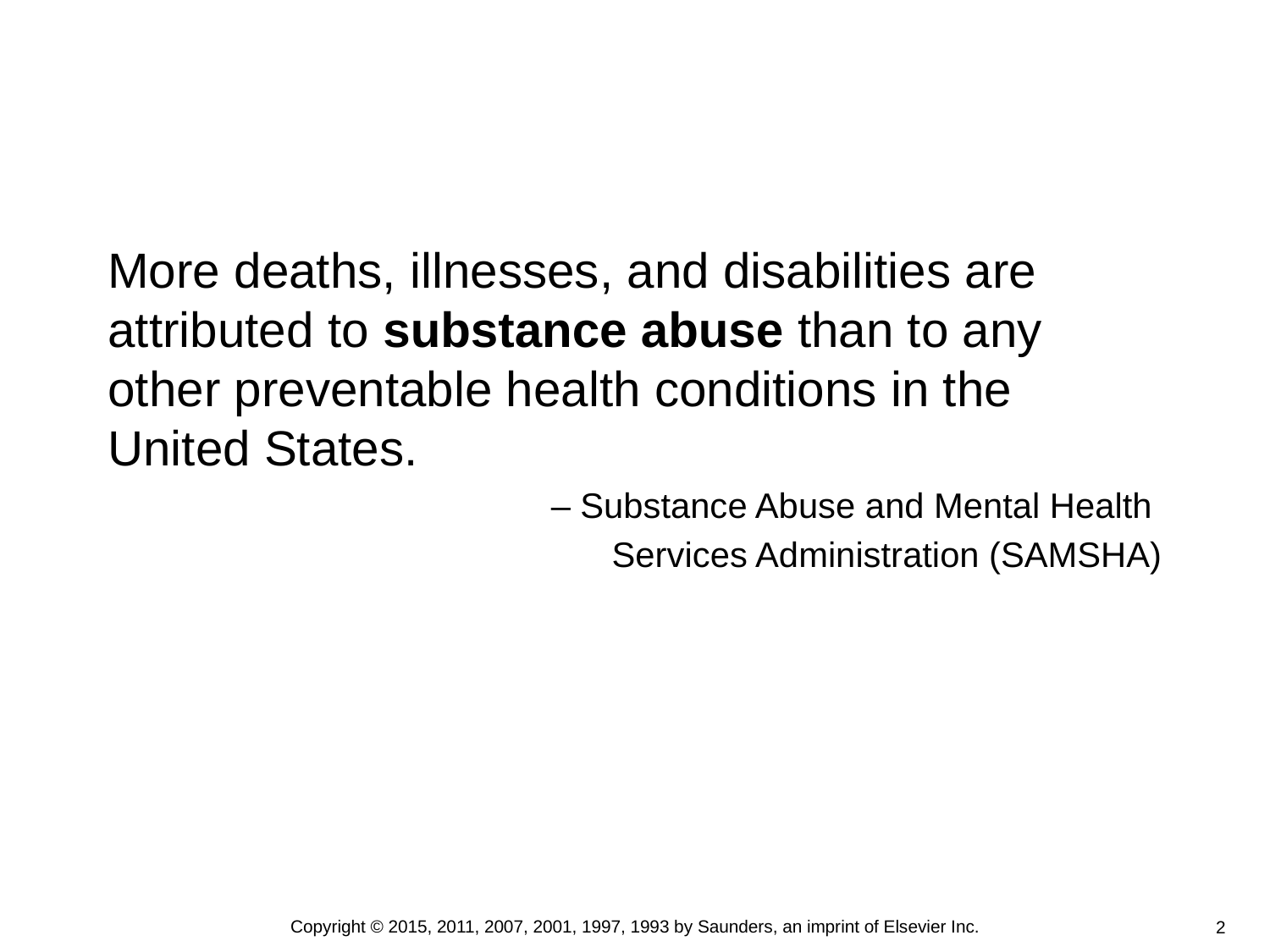

More deaths, illnesses, and disabilities are attributed to substance abuse than to any other preventable health conditions in the United States.
– Substance Abuse and Mental Health
Services Administration (SAMSHA)
Copyright © 2015, 2011, 2007, 2001, 1997, 1993 by Saunders, an imprint of Elsevier Inc.
2